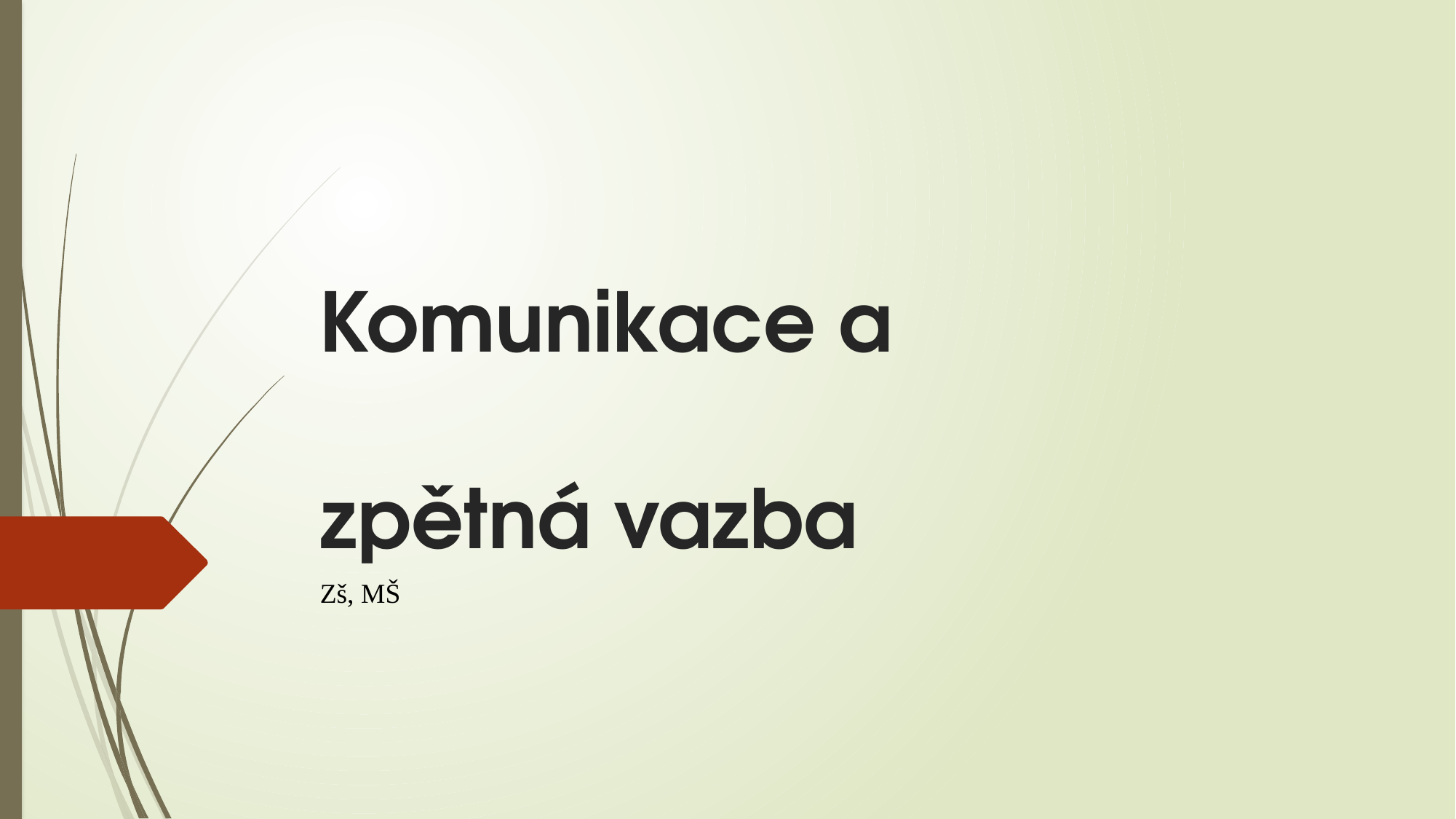

# Komunikace a zpětná vazba
Zš, MŠ